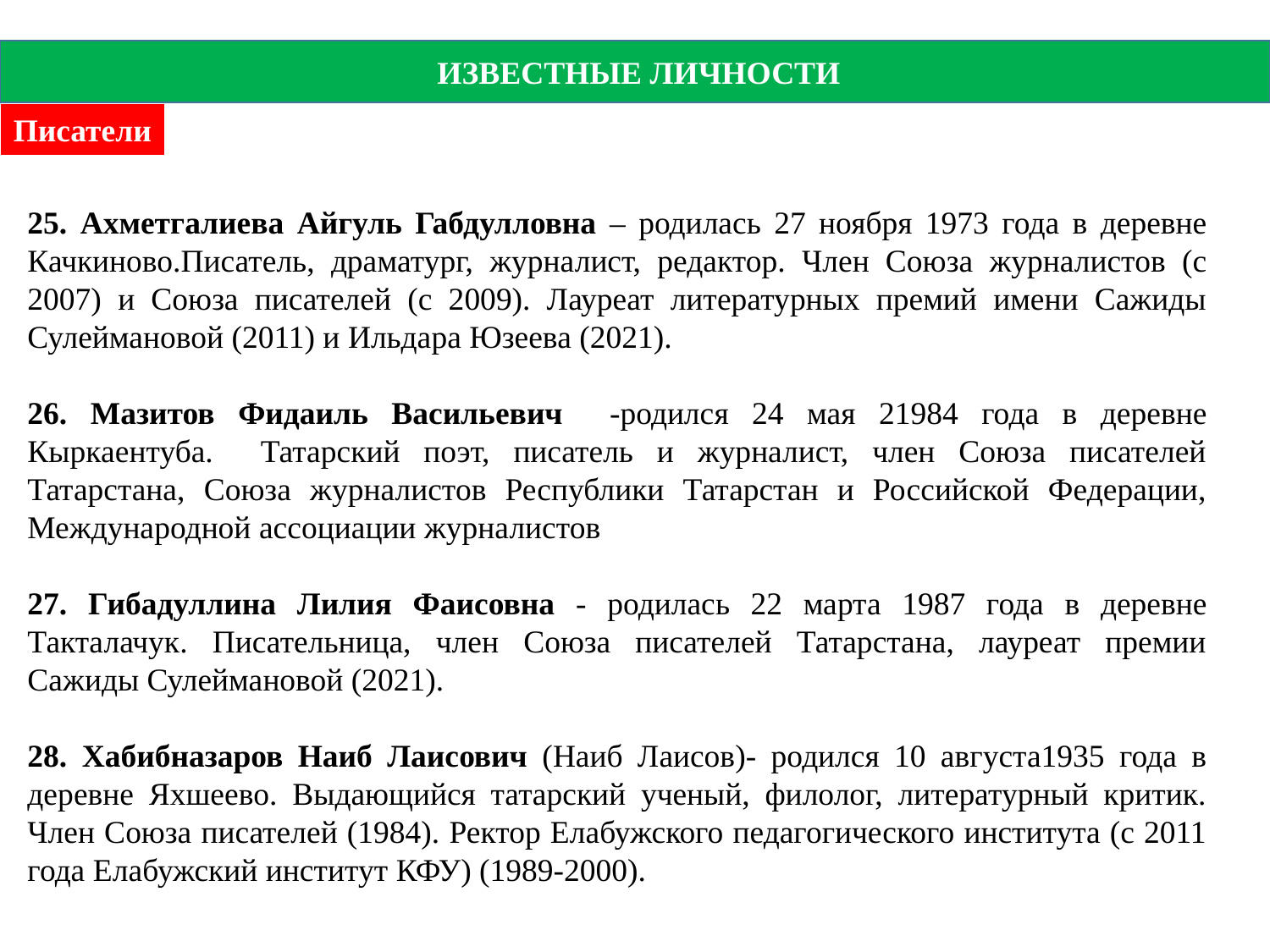

ИЗВЕСТНЫЕ ЛИЧНОСТИ
Писатели
25. Ахметгалиева Айгуль Габдулловна – родилась 27 ноября 1973 года в деревне Качкиново.Писатель, драматург, журналист, редактор. Член Союза журналистов (с 2007) и Союза писателей (с 2009). Лауреат литературных премий имени Сажиды Сулеймановой (2011) и Ильдара Юзеева (2021).

26. Мазитов Фидаиль Васильевич  -родился 24 мая 21984 года в деревне Кыркаентуба.  Татарский поэт, писатель и журналист, член Союза писателей Татарстана, Союза журналистов Республики Татарстан и Российской Федерации, Международной ассоциации журналистов

27. Гибадуллина Лилия Фаисовна - родилась 22 марта 1987 года в деревне Такталачук. Писательница, член Союза писателей Татарстана, лауреат премии Сажиды Сулеймановой (2021).

28. Хабибназаров Наиб Лаисович (Наиб Лаисов)- родился 10 августа1935 года в деревне Яхшеево. Выдающийся татарский ученый, филолог, литературный критик. Член Союза писателей (1984). Ректор Елабужского педагогического института (с 2011 года Елабужский институт КФУ) (1989-2000).